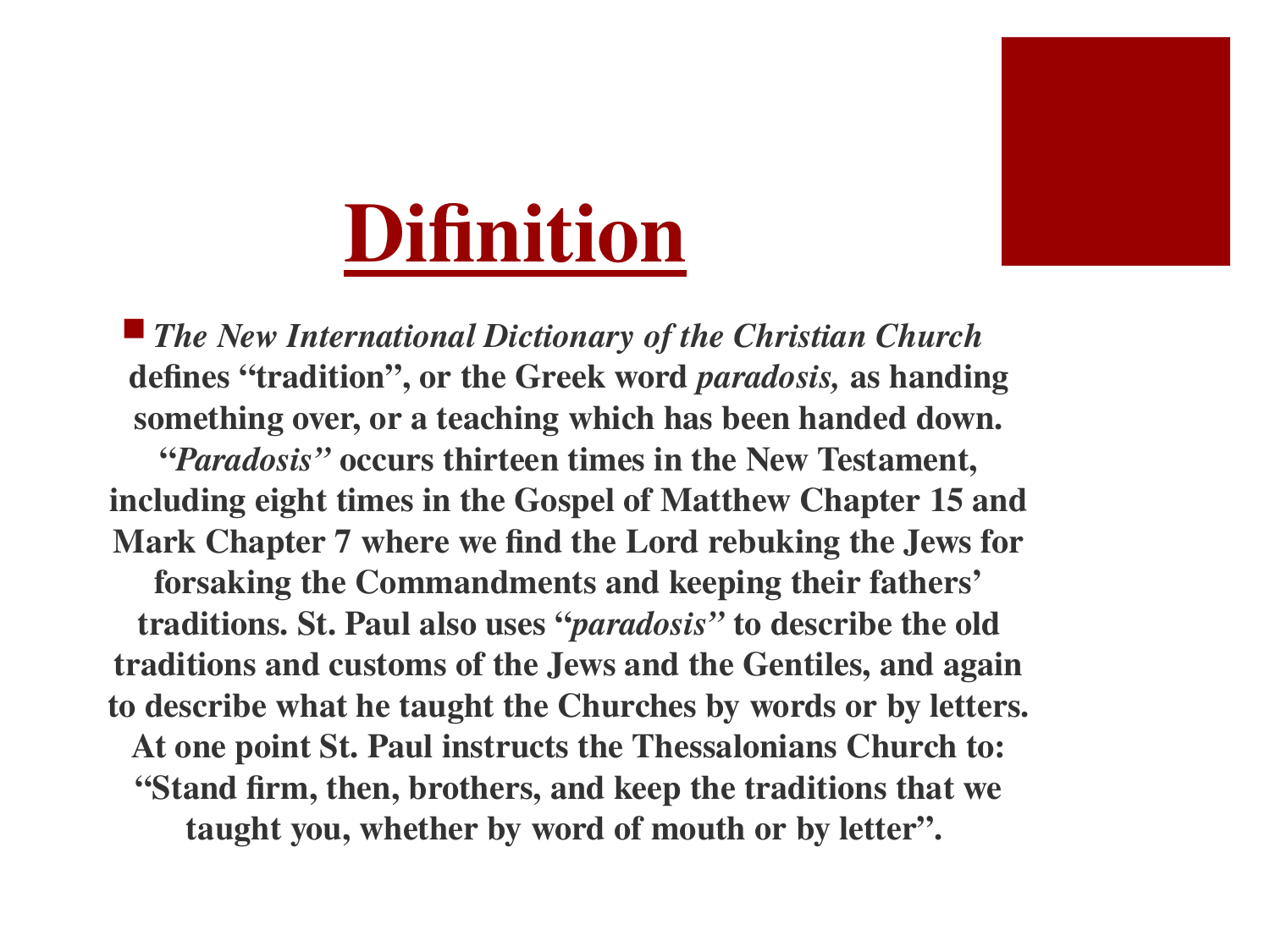

# Difinition
The New International Dictionary of the Christian Church defines “tradition”, or the Greek word paradosis, as handing something over, or a teaching which has been handed down. “Paradosis” occurs thirteen times in the New Testament, including eight times in the Gospel of Matthew Chapter 15 and Mark Chapter 7 where we find the Lord rebuking the Jews for forsaking the Commandments and keeping their fathers’ traditions. St. Paul also uses “paradosis” to describe the old traditions and customs of the Jews and the Gentiles, and again to describe what he taught the Churches by words or by letters. At one point St. Paul instructs the Thessalonians Church to: “Stand firm, then, brothers, and keep the traditions that we taught you, whether by word of mouth or by letter”.